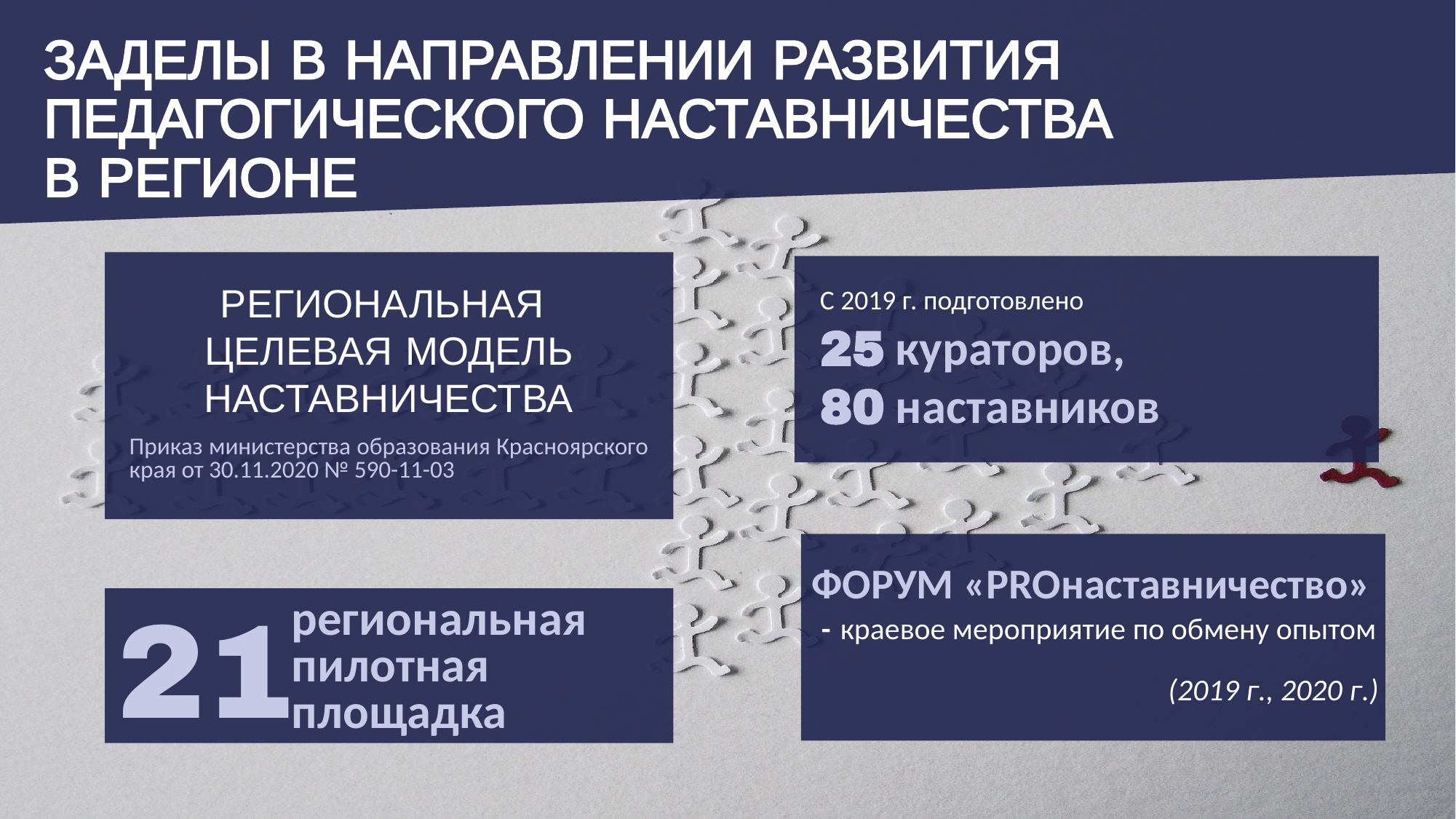

Заделы в направлении развития педагогического наставничества
в регионе

С 2019 г. подготовлено
25 кураторов,
80 наставников
РЕГИОНАЛЬНАЯ
ЦЕЛЕВАЯ МОДЕЛЬ НАСТАВНИЧЕСТВА
Приказ министерства образования Красноярского края от 30.11.2020 № 590-11-03

ФОРУМ «PROнаставничество»  - краевое мероприятие по обмену опытом

(2019 г., 2020 г.)
21

региональная
пилотная площадка